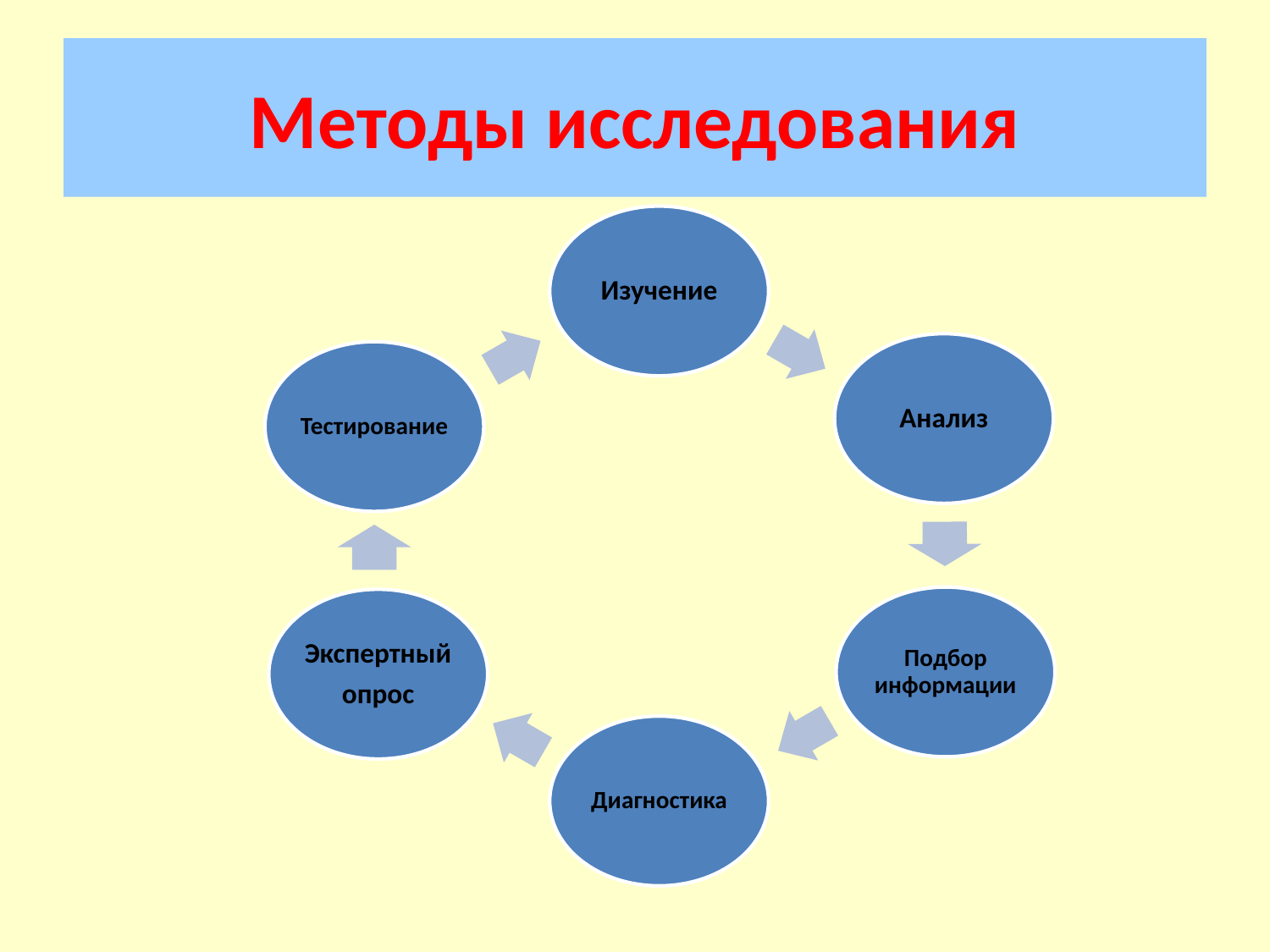

# Методы исследования
Изучение

Анализ
Тестирование

Подбор информации
Экспертный
опрос

Диагностика